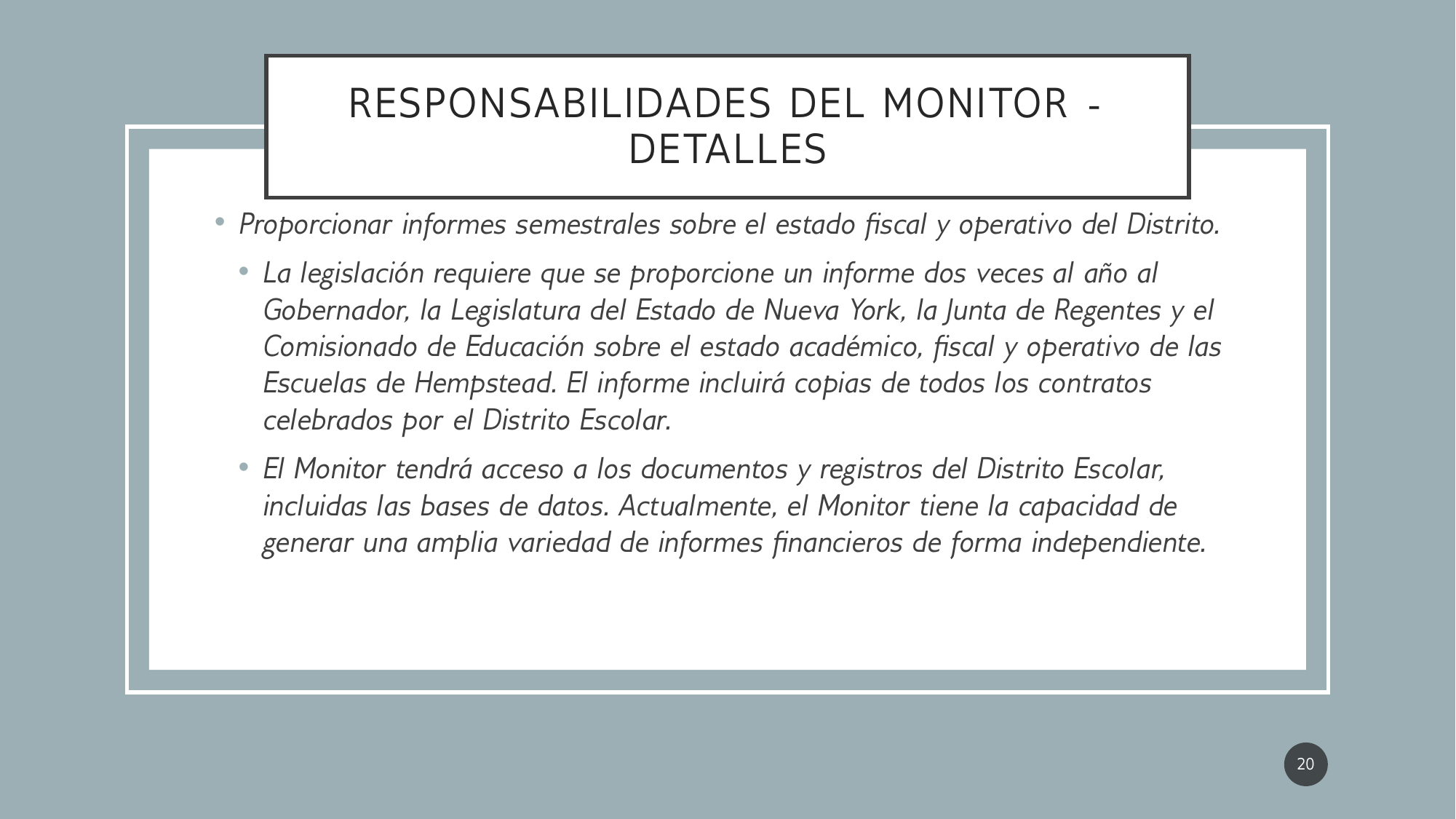

# Responsabilidades del Monitor - DetaLLES

Proporcionar informes semestrales sobre el estado fiscal y operativo del Distrito.
La legislación requiere que se proporcione un informe dos veces al año al Gobernador, la Legislatura del Estado de Nueva York, la Junta de Regentes y el Comisionado de Educación sobre el estado académico, fiscal y operativo de las Escuelas de Hempstead. El informe incluirá copias de todos los contratos celebrados por el Distrito Escolar.
El Monitor tendrá acceso a los documentos y registros del Distrito Escolar, incluidas las bases de datos. Actualmente, el Monitor tiene la capacidad de generar una amplia variedad de informes financieros de forma independiente.

20